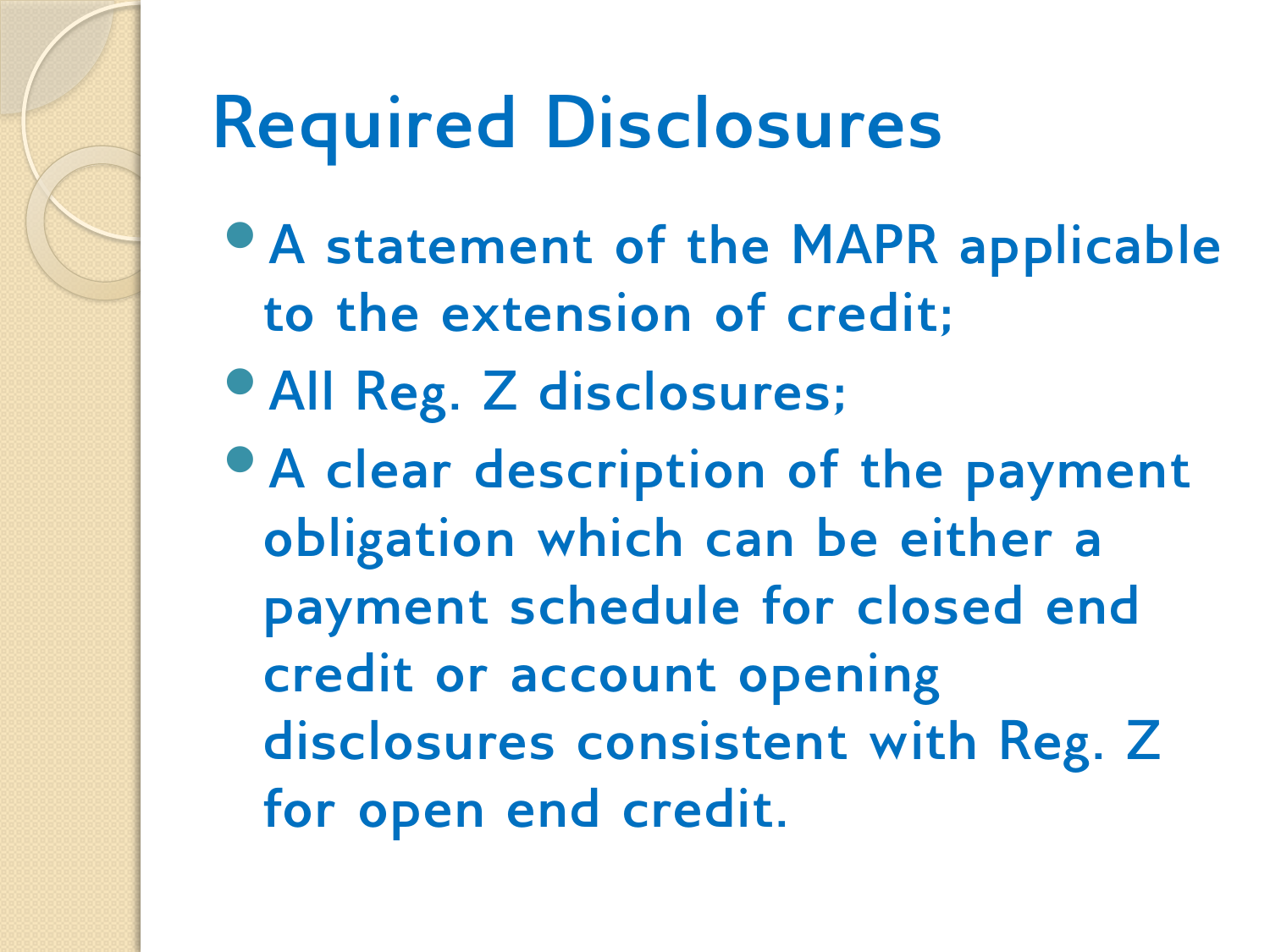

# Required Disclosures
A statement of the MAPR applicable to the extension of credit;
All Reg. Z disclosures;
A clear description of the payment obligation which can be either a payment schedule for closed end credit or account opening disclosures consistent with Reg. Z for open end credit.